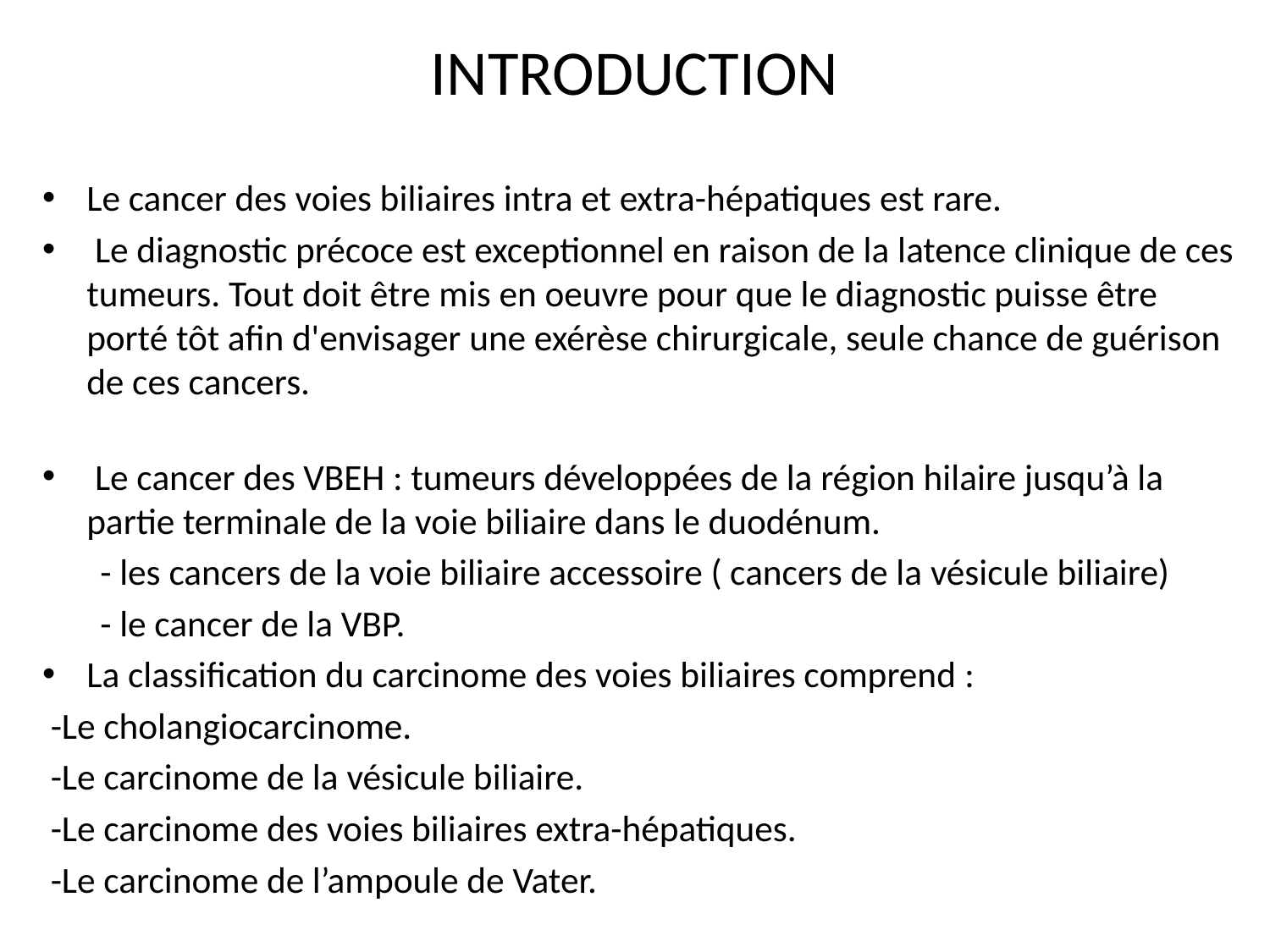

# INTRODUCTION
Le cancer des voies biliaires intra et extra-hépatiques est rare.
 Le diagnostic précoce est exceptionnel en raison de la latence clinique de ces tumeurs. Tout doit être mis en oeuvre pour que le diagnostic puisse être porté tôt afin d'envisager une exérèse chirurgicale, seule chance de guérison de ces cancers.
 Le cancer des VBEH : tumeurs développées de la région hilaire jusqu’à la partie terminale de la voie biliaire dans le duodénum.
       - les cancers de la voie biliaire accessoire ( cancers de la vésicule biliaire)
       - le cancer de la VBP.
La classification du carcinome des voies biliaires comprend :
 -Le cholangiocarcinome.
 -Le carcinome de la vésicule biliaire.
 -Le carcinome des voies biliaires extra-hépatiques.
 -Le carcinome de l’ampoule de Vater.